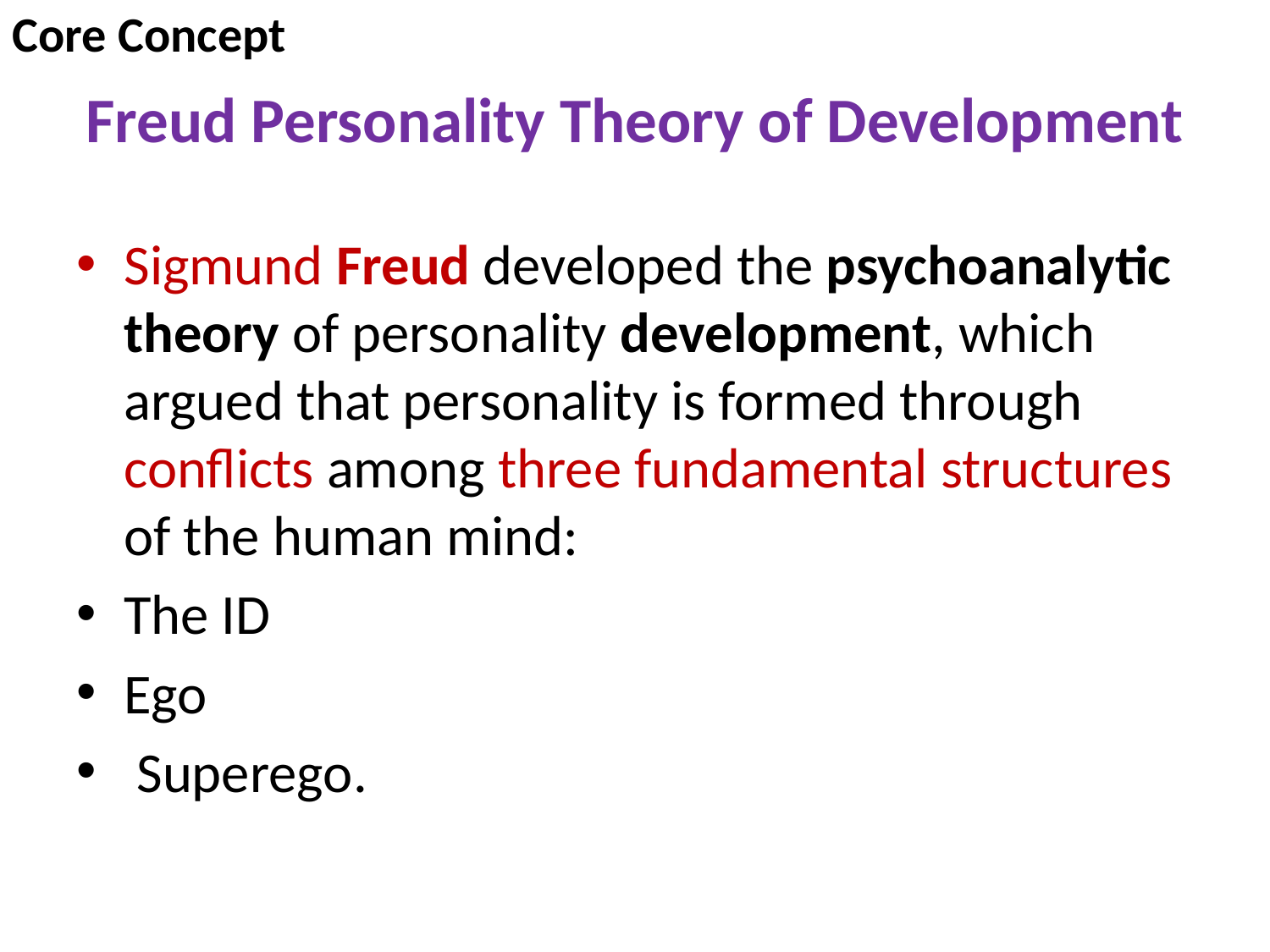

Core Concept
# Freud Personality Theory of Development
Sigmund Freud developed the psychoanalytic theory of personality development, which argued that personality is formed through conflicts among three fundamental structures of the human mind:
The ID
Ego
 Superego.